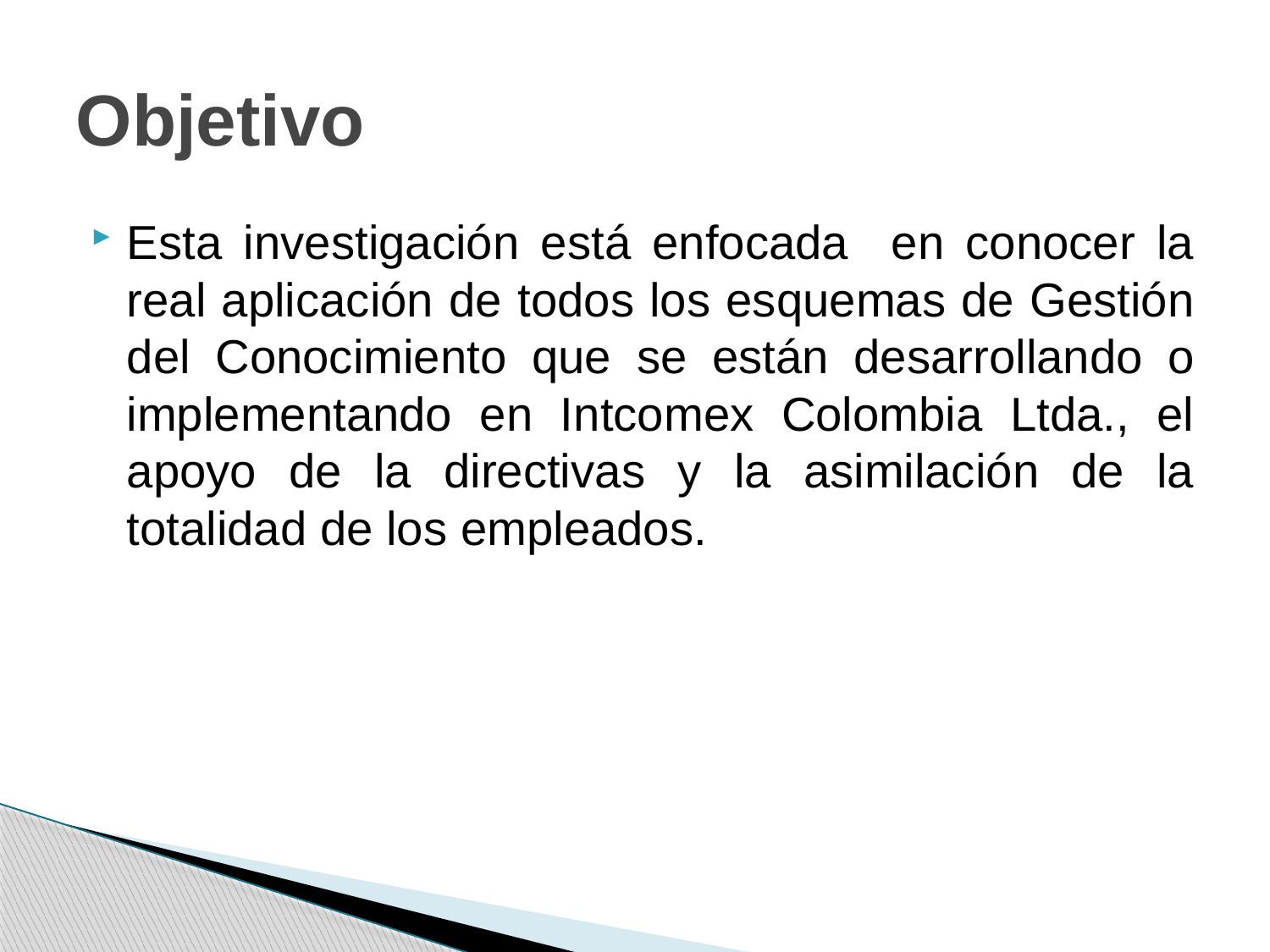

# Objetivo
Esta investigación está enfocada  en conocer la real aplicación de todos los esquemas de Gestión del Conocimiento que se están desarrollando o implementando en Intcomex Colombia Ltda., el apoyo de la directivas y la asimilación de la totalidad de los empleados.